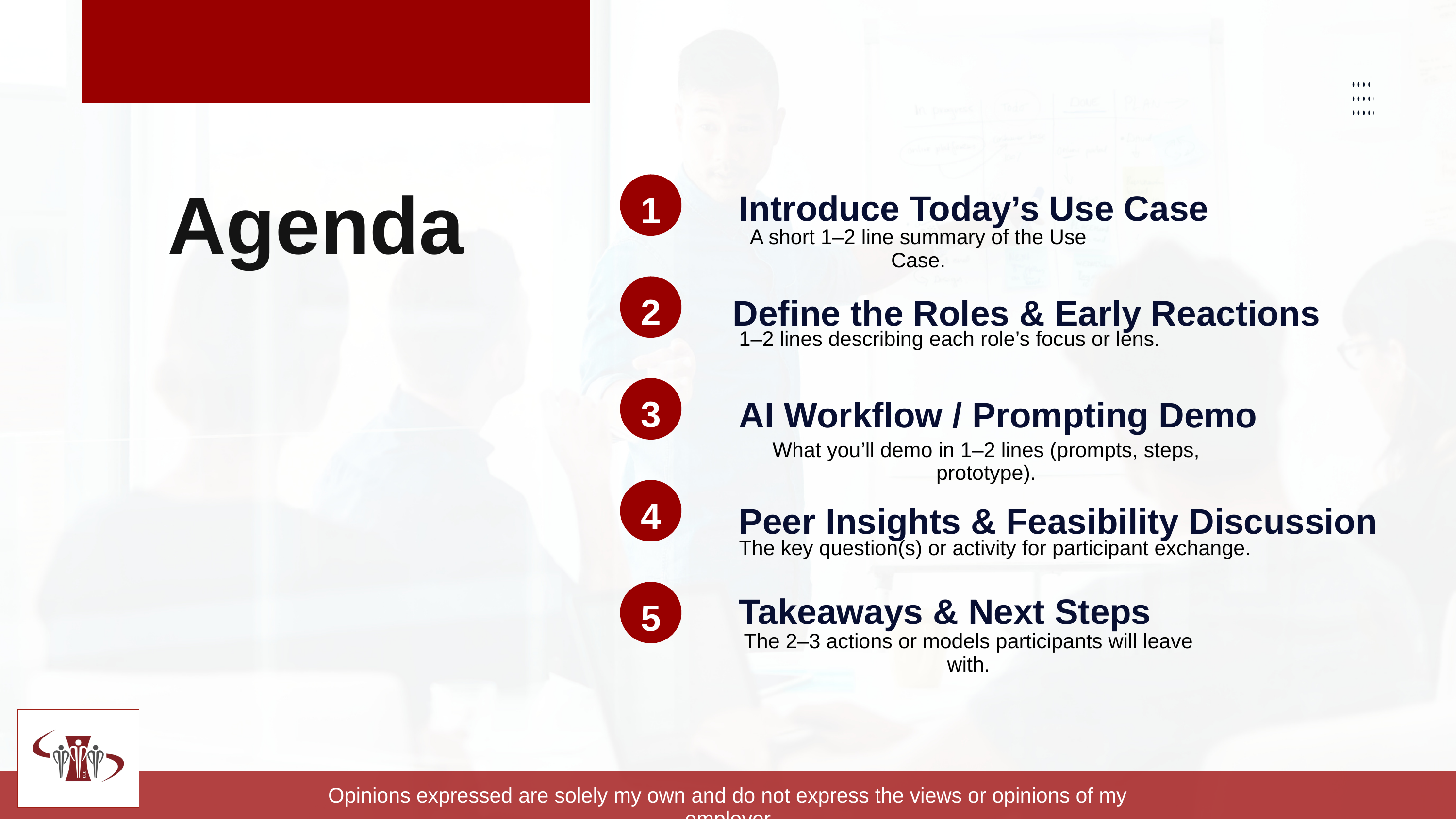

Introduce Today’s Use Case
Agenda
1

A short 1–2 line summary of the Use Case.
Define the Roles & Early Reactions
2

1–2 lines describing each role’s focus or lens.
AI Workflow / Prompting Demo
3

What you’ll demo in 1–2 lines (prompts, steps, prototype).
Peer Insights & Feasibility Discussion
4

The key question(s) or activity for participant exchange.
Takeaways & Next Steps
5

The 2–3 actions or models participants will leave with.

Opinions expressed are solely my own and do not express the views or opinions of my employer